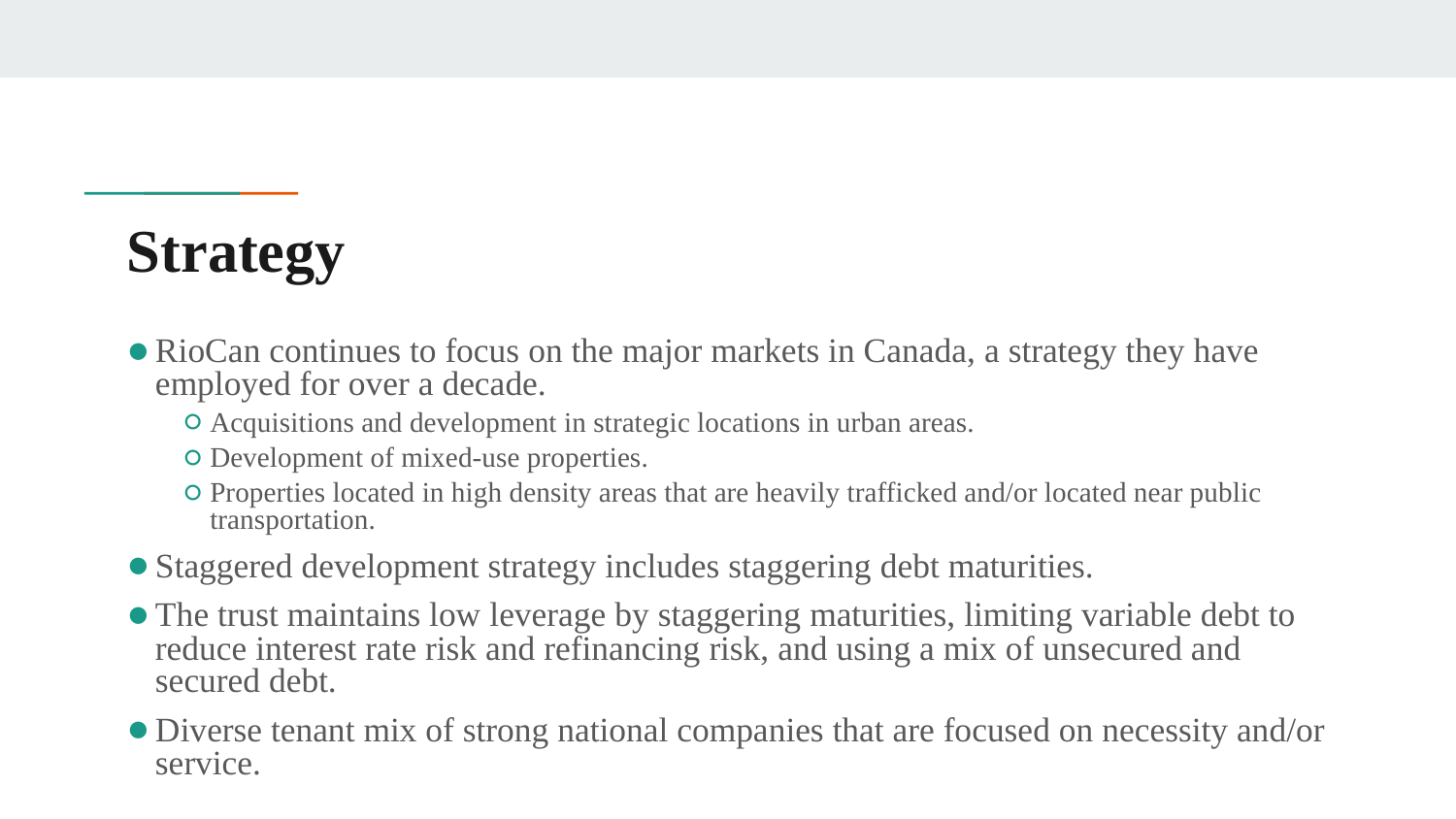

# Strategy
RioCan continues to focus on the major markets in Canada, a strategy they have employed for over a decade.
Acquisitions and development in strategic locations in urban areas.
Development of mixed-use properties.
Properties located in high density areas that are heavily trafficked and/or located near public transportation.
Staggered development strategy includes staggering debt maturities.
The trust maintains low leverage by staggering maturities, limiting variable debt to reduce interest rate risk and refinancing risk, and using a mix of unsecured and secured debt.
Diverse tenant mix of strong national companies that are focused on necessity and/or service.